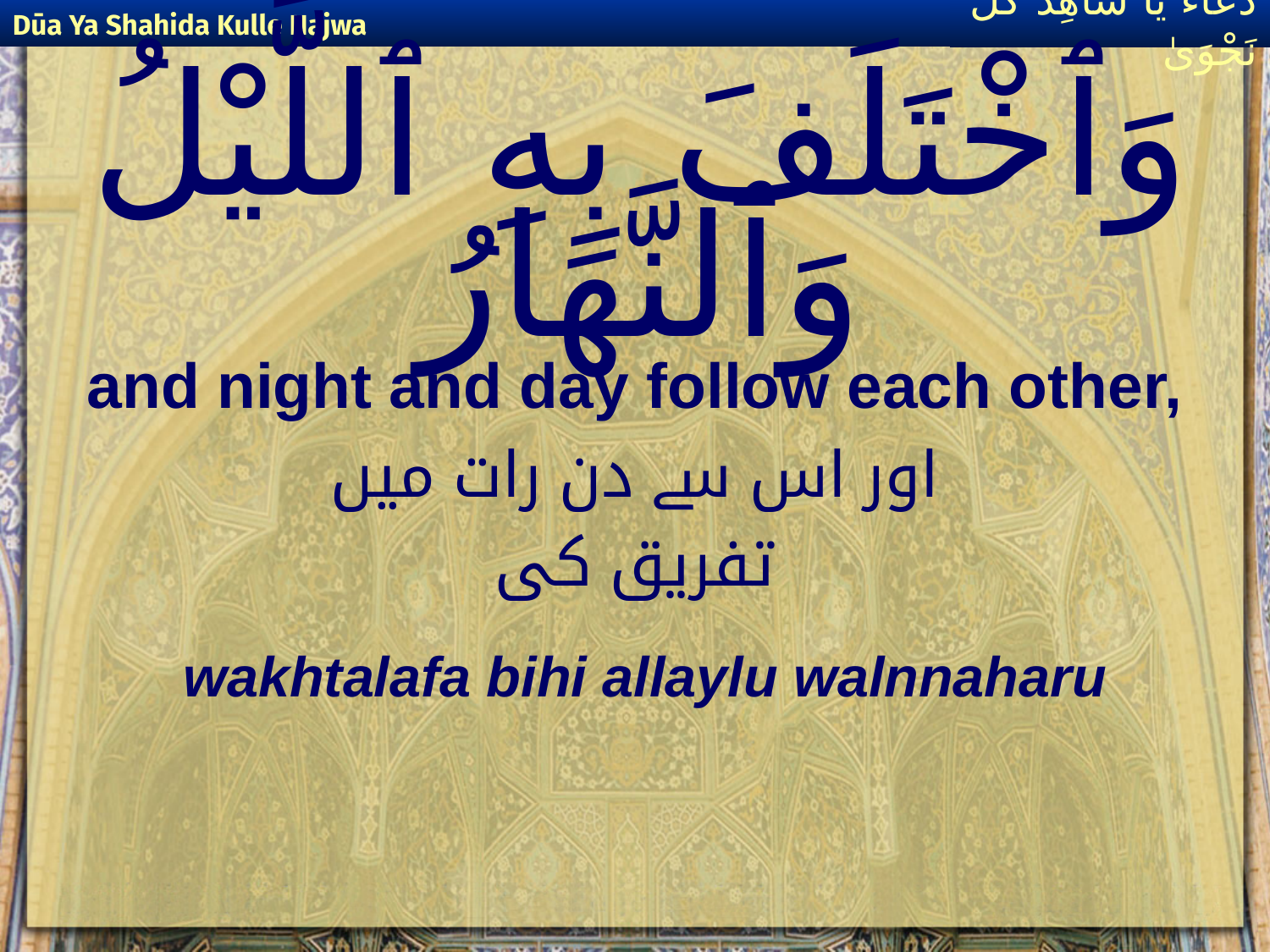

Dūa Ya Shahida Kulle Najwa
دُعَاءٌ يَا شَاهِدَ كُلِّ نَجْوَىٰ
# وَٱخْتَلَفَ بِهِ ٱللَّيْلُ وَٱلنَّهَارُ
and night and day follow each other,
اور اس سے دن رات میں
تفریق کی

wakhtalafa bihi allaylu walnnaharu